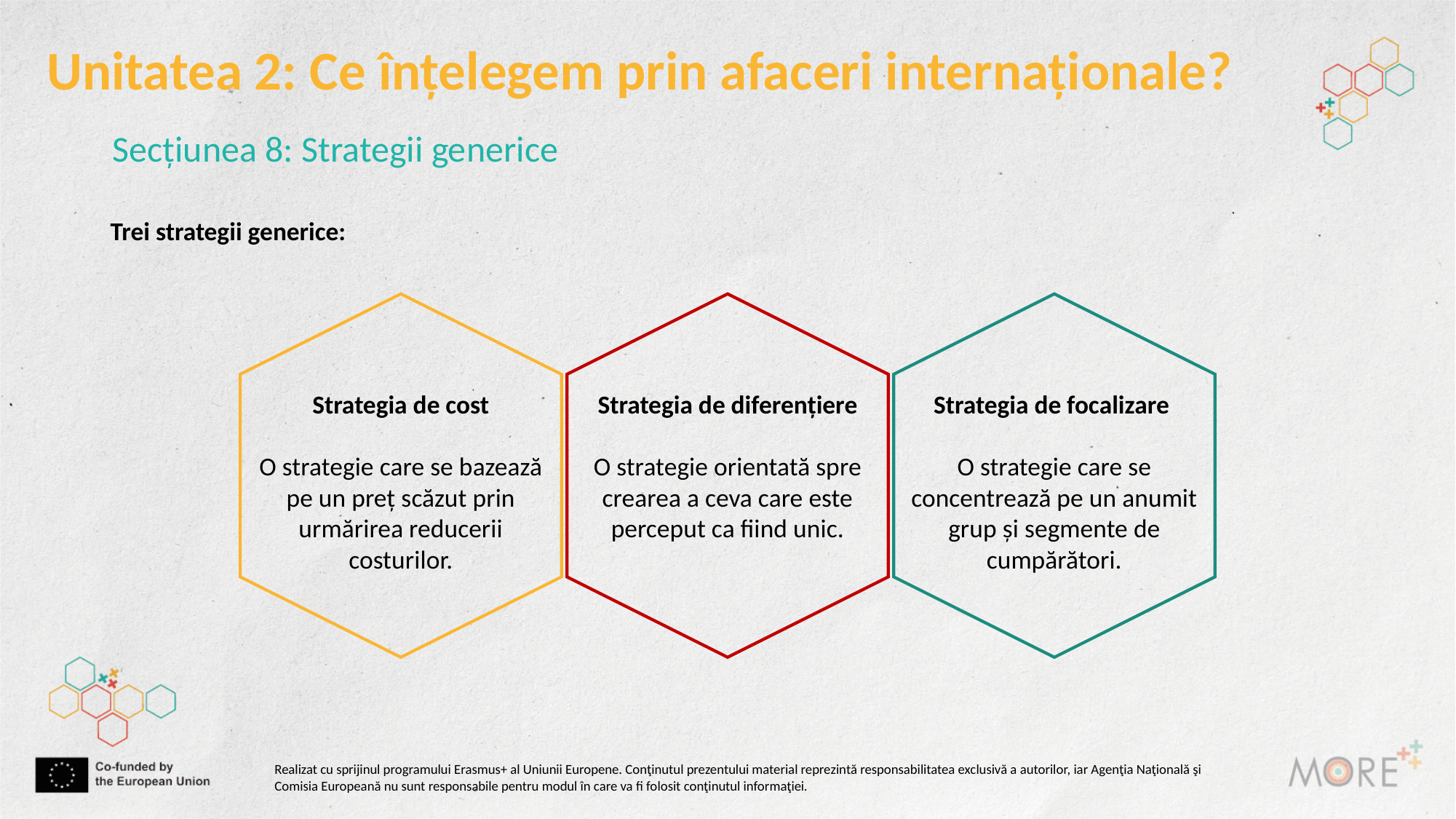

Unitatea 2: Ce înțelegem prin afaceri internaționale?
Secțiunea 8: Strategii generice
Trei strategii generice:

Strategia de cost

O strategie care se bazează pe un preț scăzut prin urmărirea reducerii costurilor.

Strategia de diferențiere

O strategie orientată spre crearea a ceva care este perceput ca fiind unic.

Strategia de focalizare

O strategie care se concentrează pe un anumit grup și segmente de cumpărători.

Realizat cu sprijinul programului Erasmus+ al Uniunii Europene. Conţinutul prezentului material reprezintă responsabilitatea exclusivă a autorilor, iar Agenţia Naţională şi Comisia Europeană nu sunt responsabile pentru modul în care va fi folosit conţinutul informaţiei.